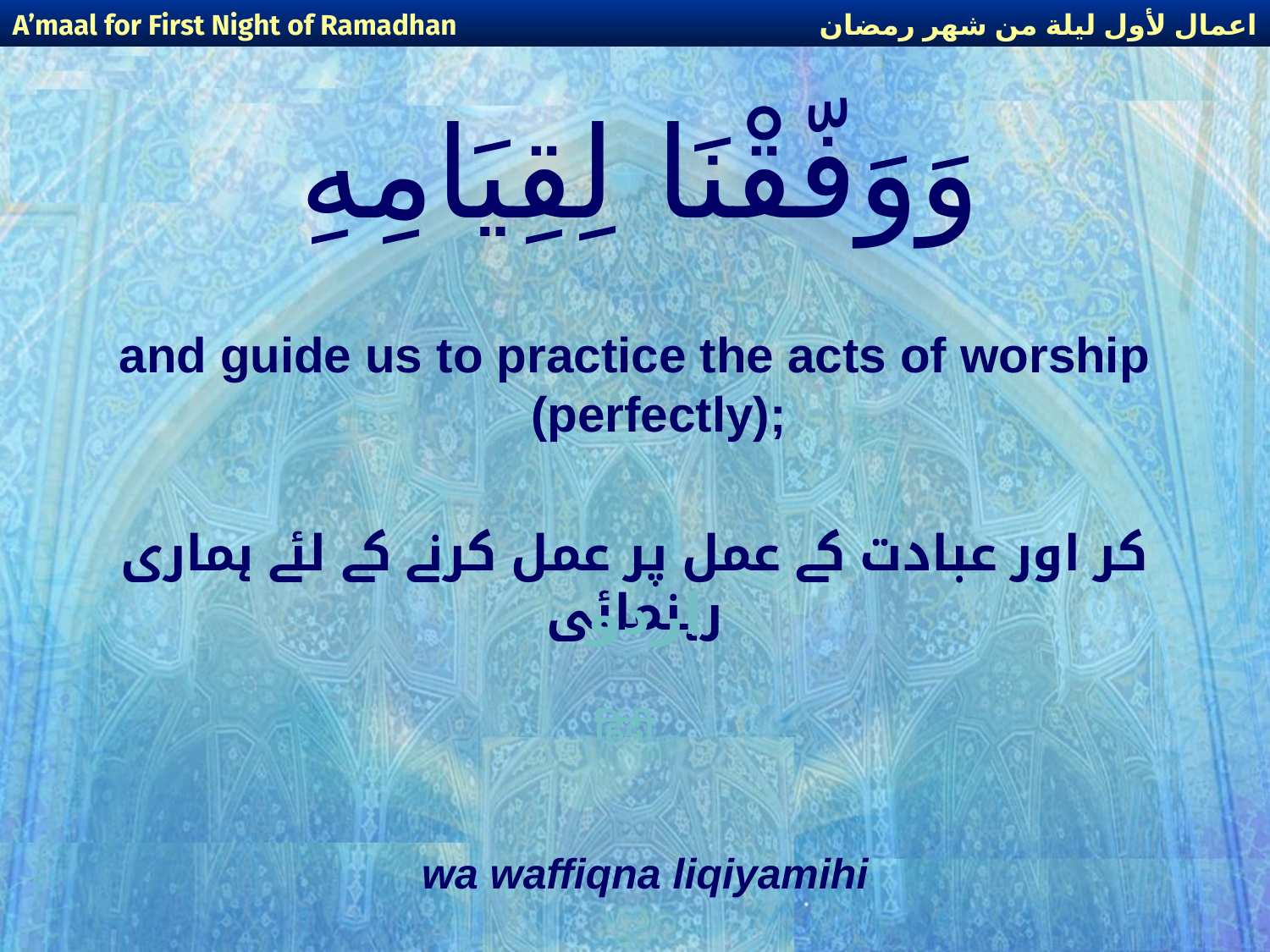

اعمال لأول ليلة من شهر رمضان
A’maal for First Night of Ramadhan
# وَوَفّقْنَا لِقِيَامِهِ
and guide us to practice the acts of worship (perfectly);

کر اور عبادت کے عمل پر عمل کرنے کے لئے ہماری رہنمائی
اردو
हिंदी
wa waffiqna liqiyamihi